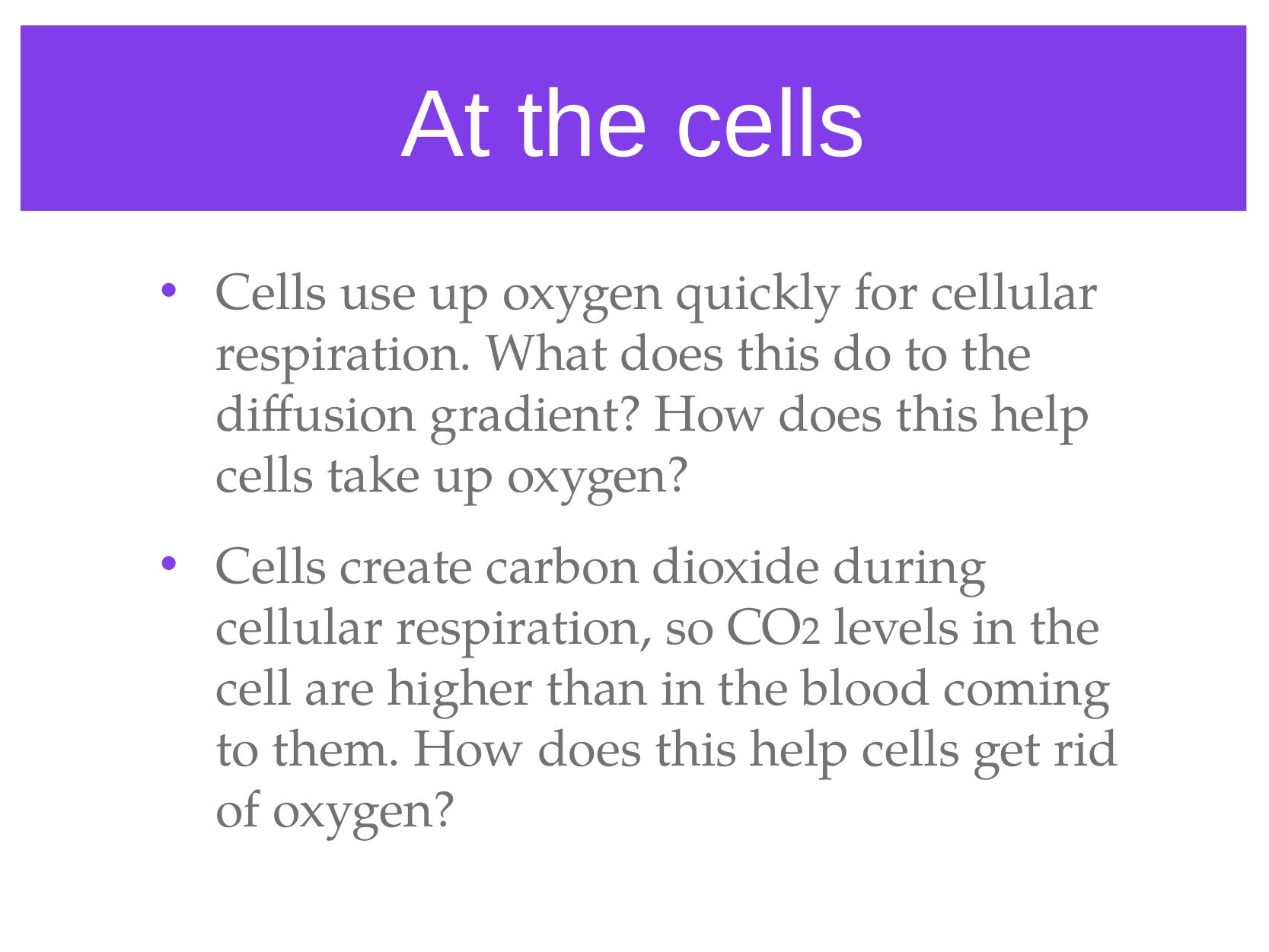

# At the cells
Cells use up oxygen quickly for cellular respiration. What does this do to the diffusion gradient? How does this help cells take up oxygen?
Cells create carbon dioxide during cellular respiration, so CO2 levels in the cell are higher than in the blood coming to them. How does this help cells get rid of oxygen?